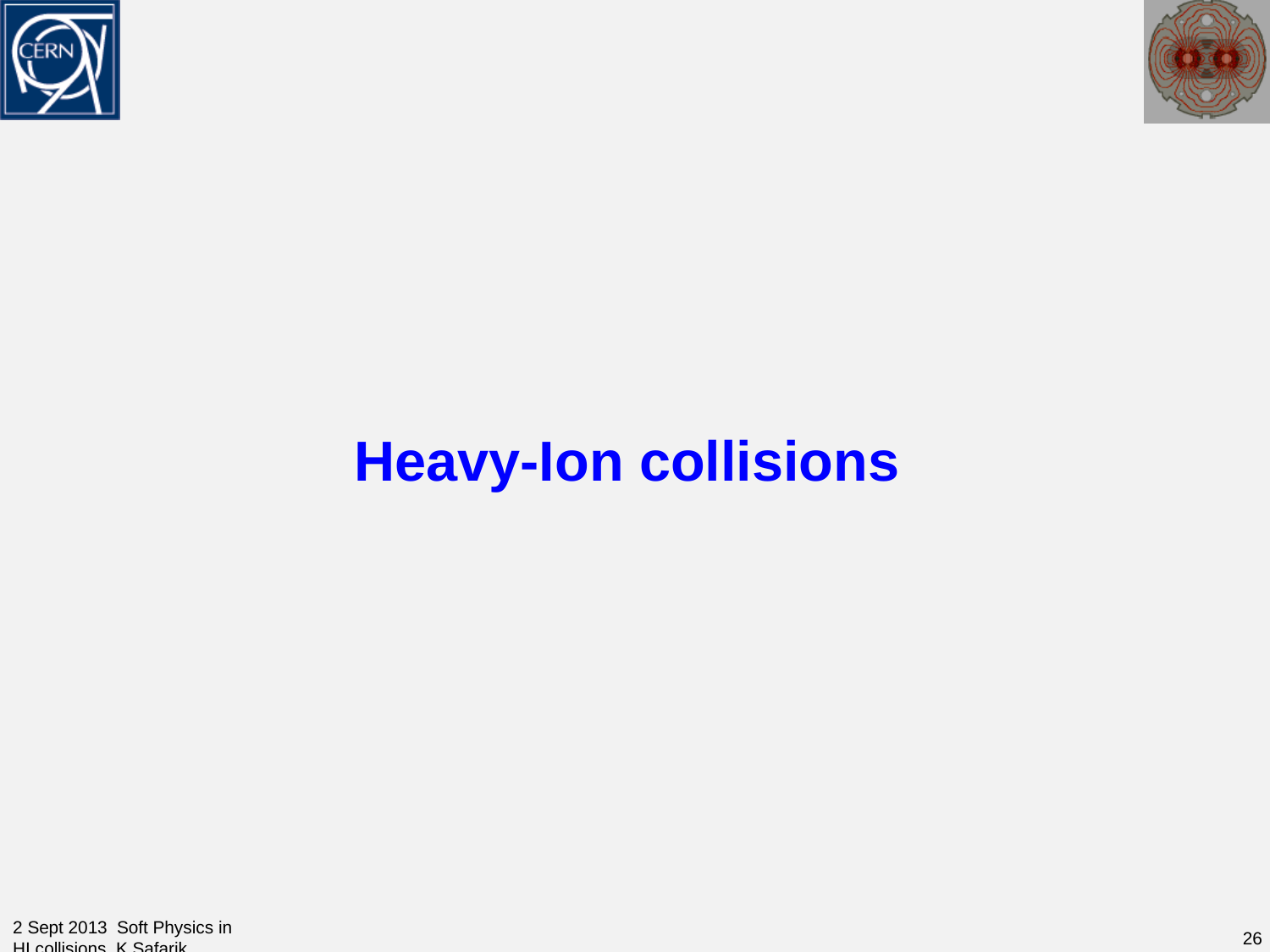

#
Heavy-Ion collisions
2 Sept 2013  Soft Physics in HI collisions  K.Safarik
26